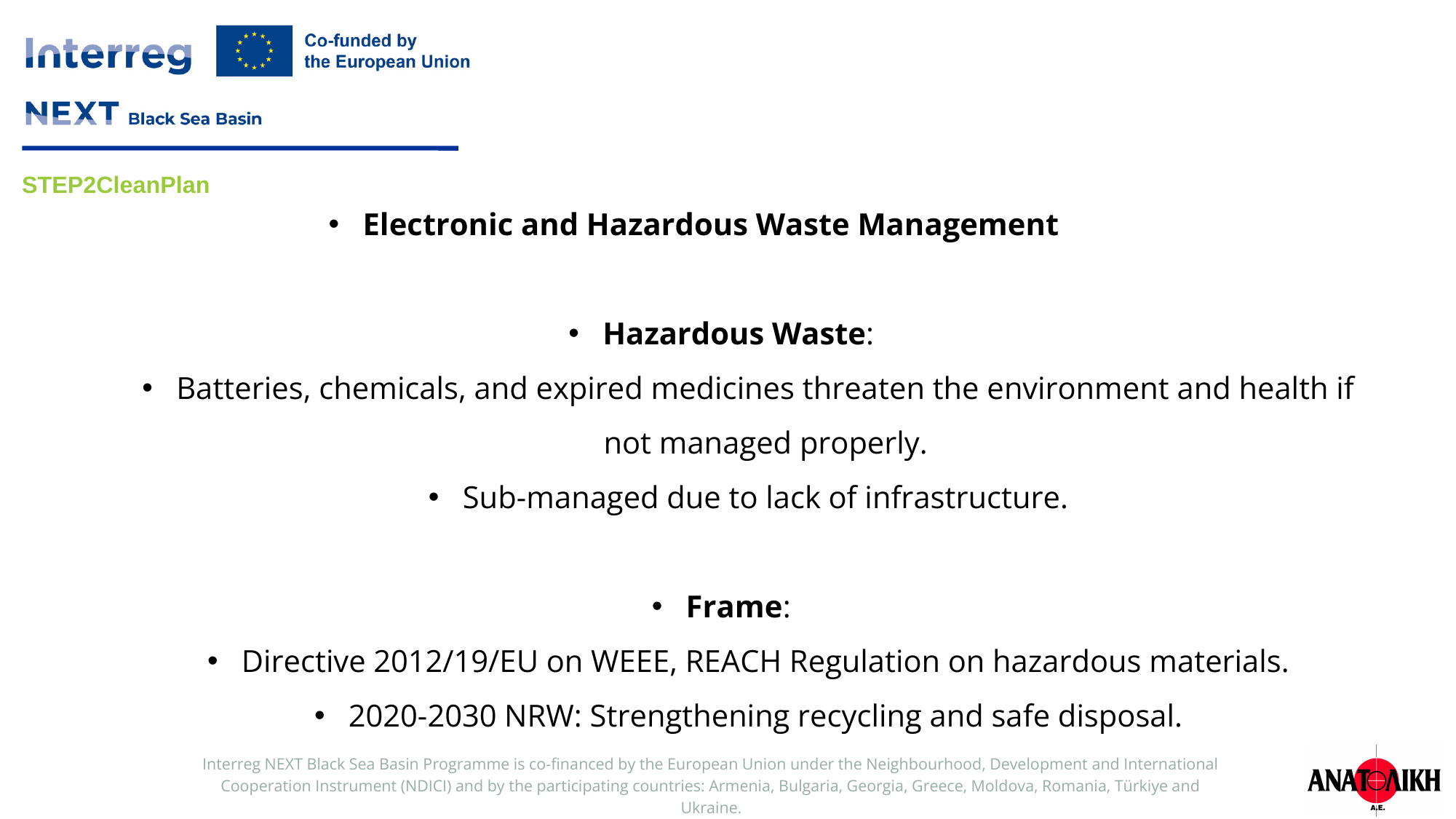

Electronic and Hazardous Waste Management

Hazardous Waste:
Batteries, chemicals, and expired medicines threaten the environment and health if not managed properly.
Sub-managed due to lack of infrastructure.

Frame:
Directive 2012/19/EU on WEEE, REACH Regulation on hazardous materials.
2020-2030 NRW: Strengthening recycling and safe disposal.